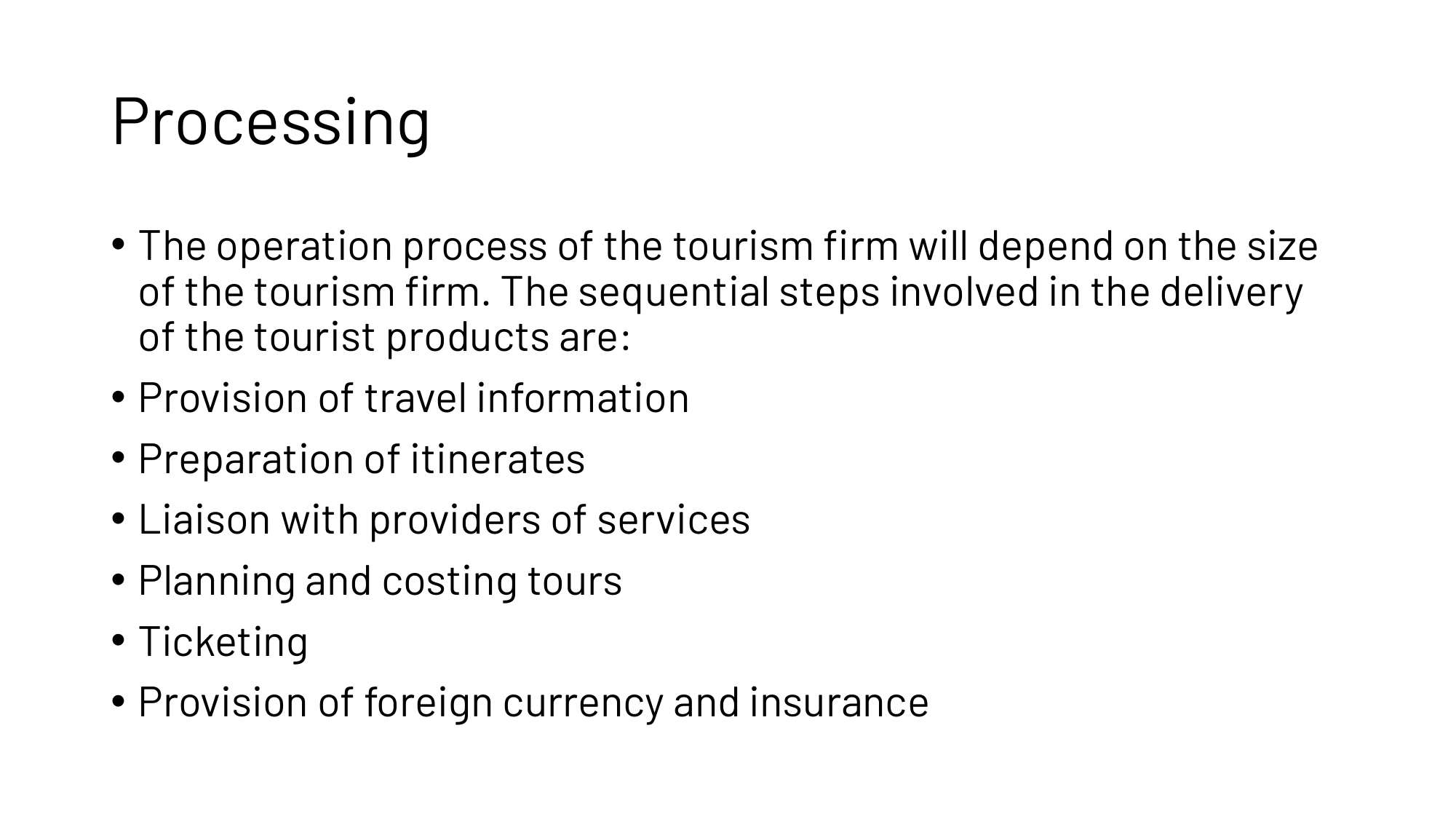

# Processing
The operation process of the tourism firm will depend on the size of the tourism firm. The sequential steps involved in the delivery of the tourist products are:
Provision of travel information
Preparation of itinerates
Liaison with providers of services
Planning and costing tours
Ticketing
Provision of foreign currency and insurance